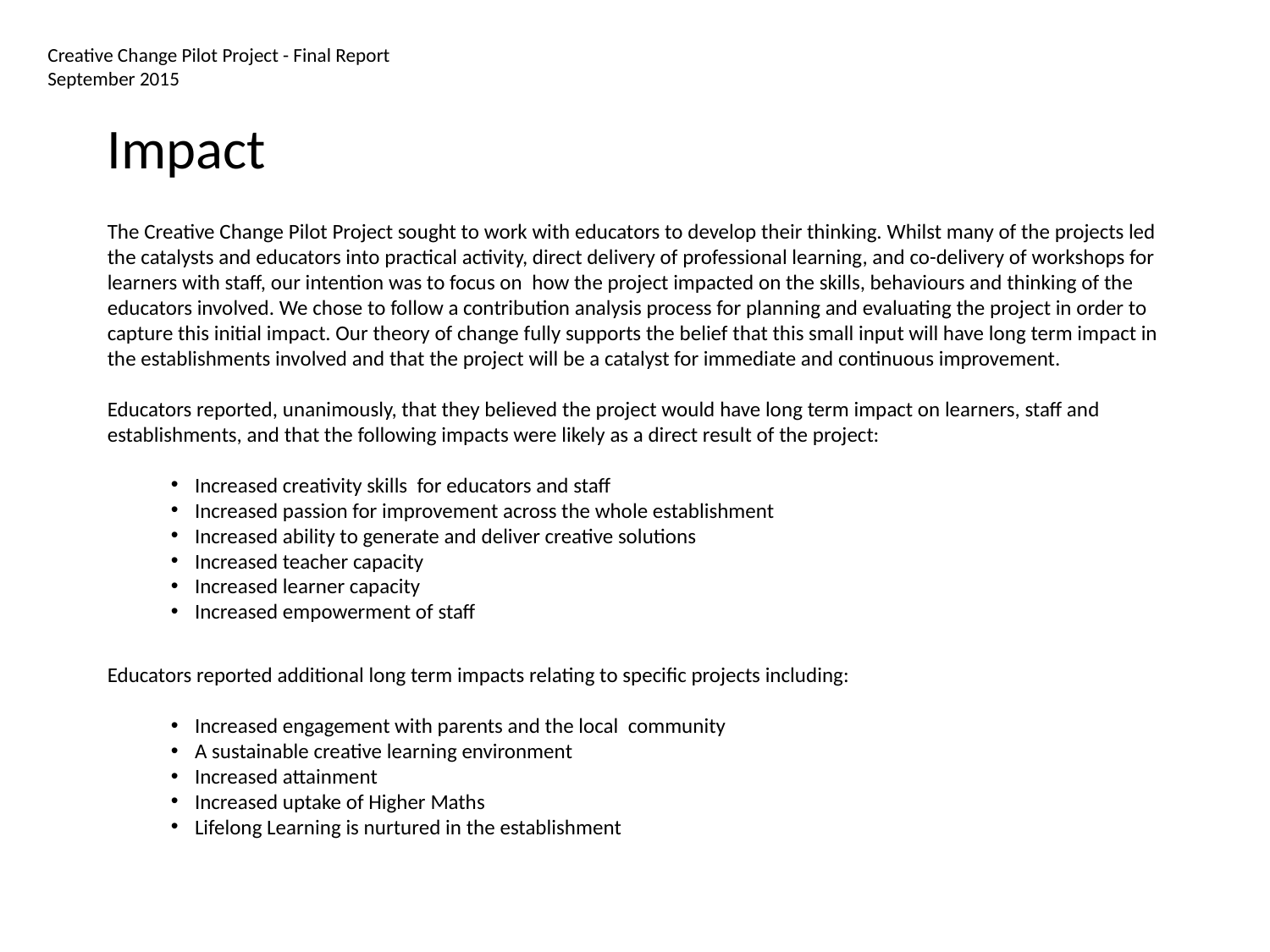

Creative Change Pilot Project - Final Report
September 2015
Impact

The Creative Change Pilot Project sought to work with educators to develop their thinking. Whilst many of the projects led the catalysts and educators into practical activity, direct delivery of professional learning, and co-delivery of workshops for learners with staff, our intention was to focus on  how the project impacted on the skills, behaviours and thinking of the educators involved. We chose to follow a contribution analysis process for planning and evaluating the project in order to capture this initial impact. Our theory of change fully supports the belief that this small input will have long term impact in the establishments involved and that the project will be a catalyst for immediate and continuous improvement.

Educators reported, unanimously, that they believed the project would have long term impact on learners, staff and establishments, and that the following impacts were likely as a direct result of the project:

Increased creativity skills  for educators and staff
Increased passion for improvement across the whole establishment
Increased ability to generate and deliver creative solutions
Increased teacher capacity
Increased learner capacity
Increased empowerment of staff

Educators reported additional long term impacts relating to specific projects including:

Increased engagement with parents and the local  community
A sustainable creative learning environment
Increased attainment
Increased uptake of Higher Maths
Lifelong Learning is nurtured in the establishment